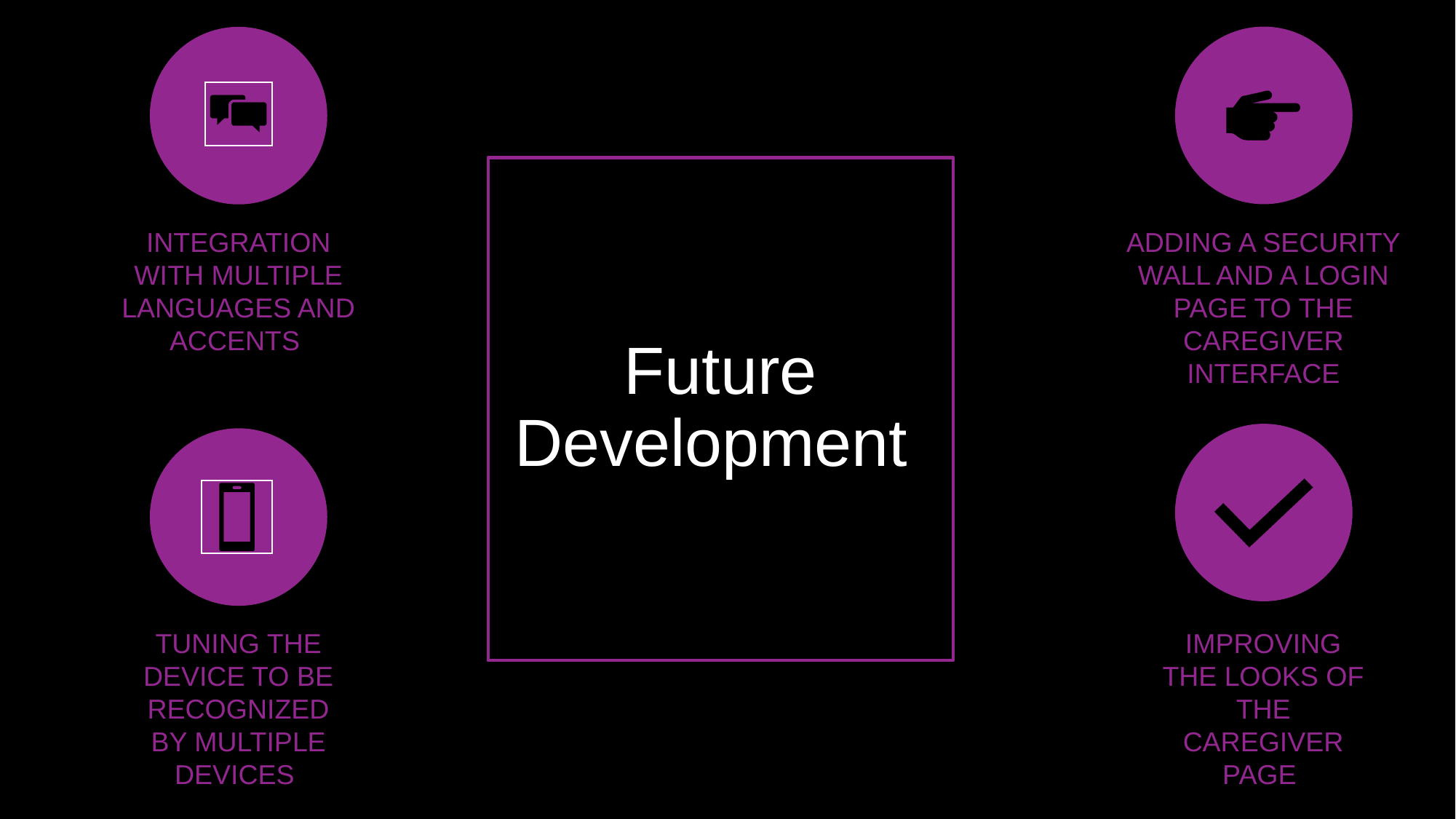

# Future Development
Adding a security wall and a login page to the caregiver interface
Integration with multiple languages and accents

Tuning the device to be recognized by multiple devices
Improving the looks of the caregiver page